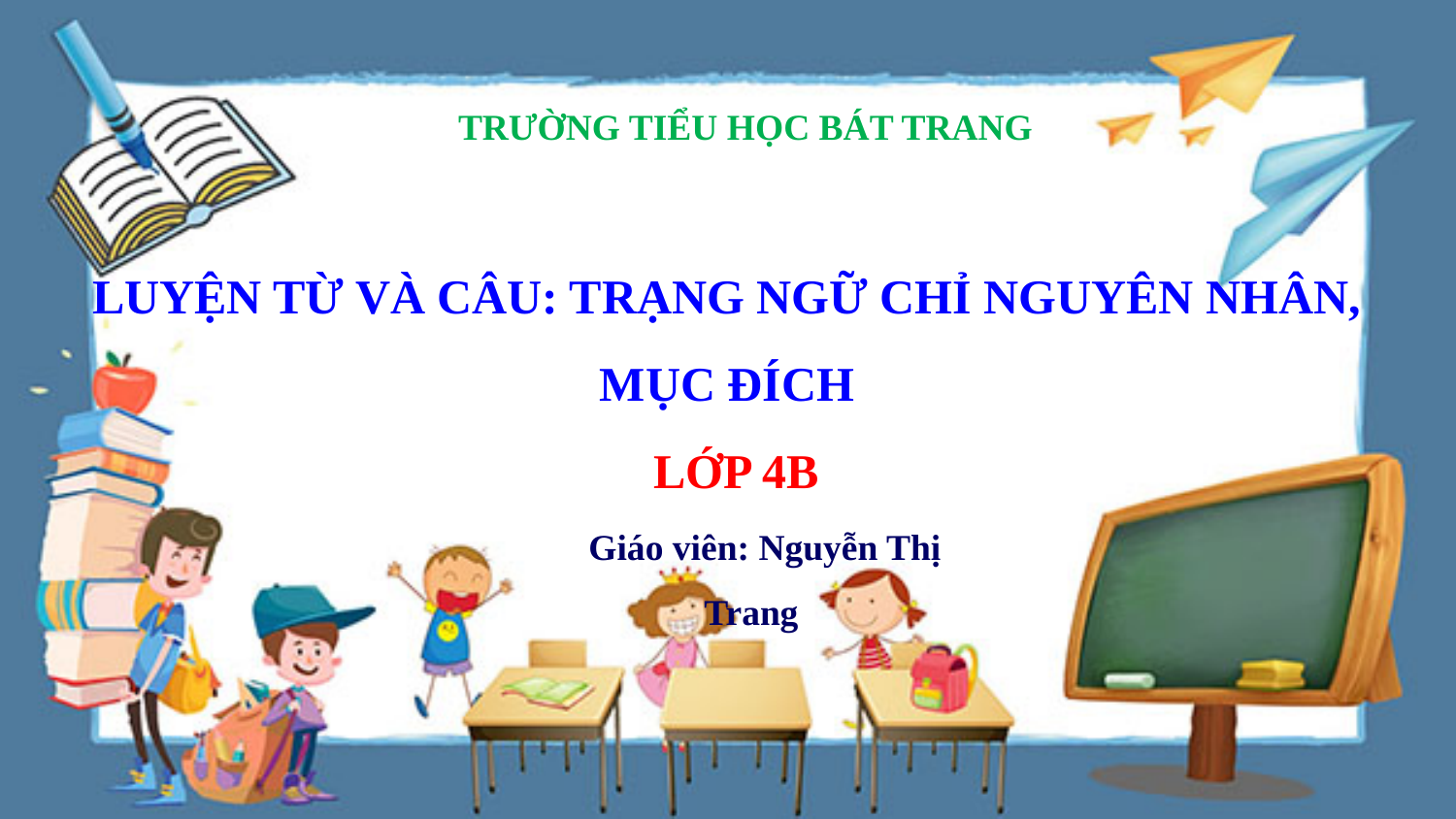

TRƯỜNG TIỂU HỌC BÁT TRANG
LUYỆN TỪ VÀ CÂU: TRẠNG NGỮ CHỈ NGUYÊN NHÂN, MỤC ĐÍCH
  LỚP 4B
                                                       Giáo viên: Nguyễn Thị Trang